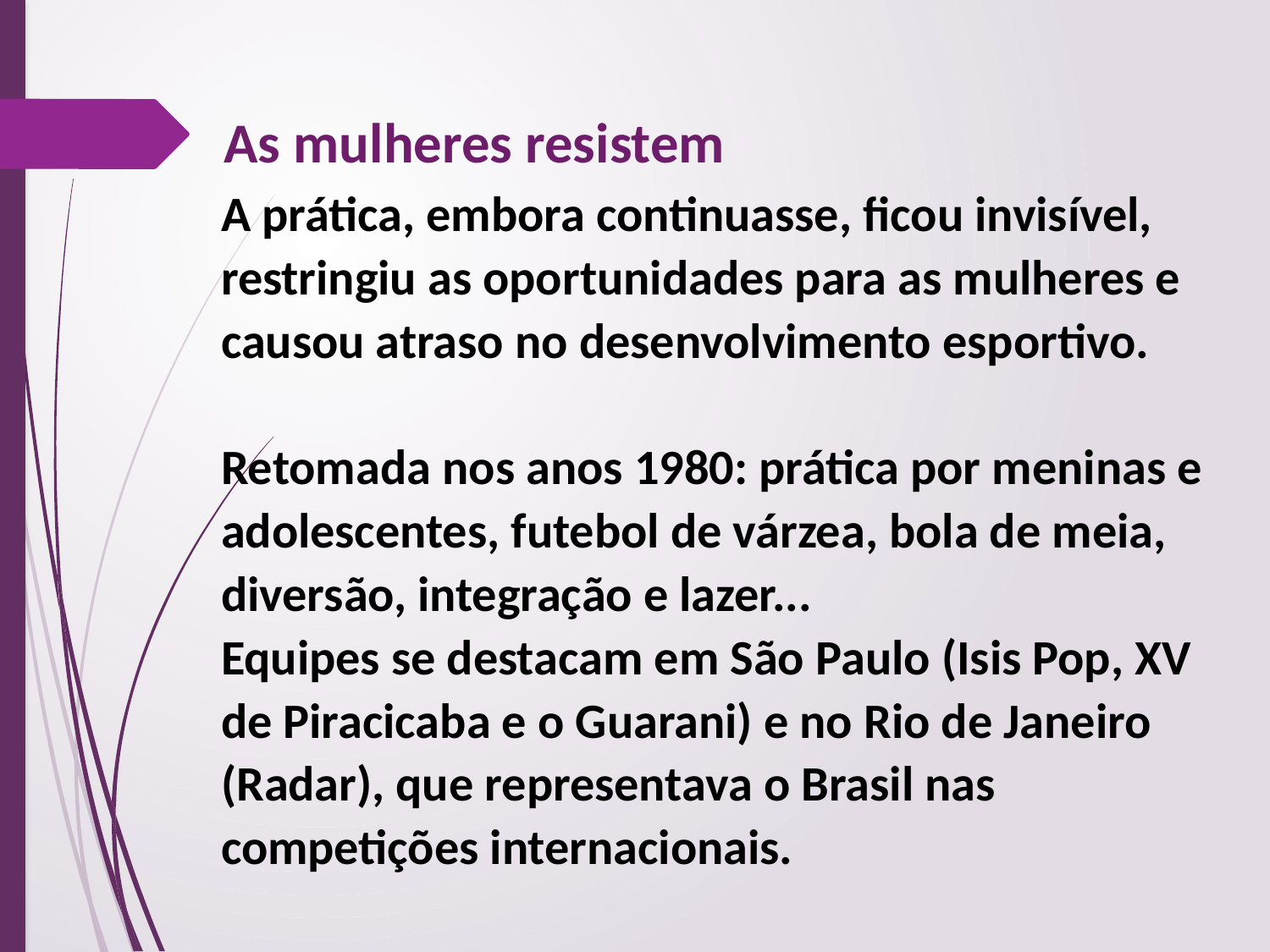

As mulheres resistem
A prática, embora continuasse, ficou invisível, restringiu as oportunidades para as mulheres e causou atraso no desenvolvimento esportivo.

Retomada nos anos 1980: prática por meninas e adolescentes, futebol de várzea, bola de meia, diversão, integração e lazer...
Equipes se destacam em São Paulo (Isis Pop, XV de Piracicaba e o Guarani) e no Rio de Janeiro (Radar), que representava o Brasil nas competições internacionais.